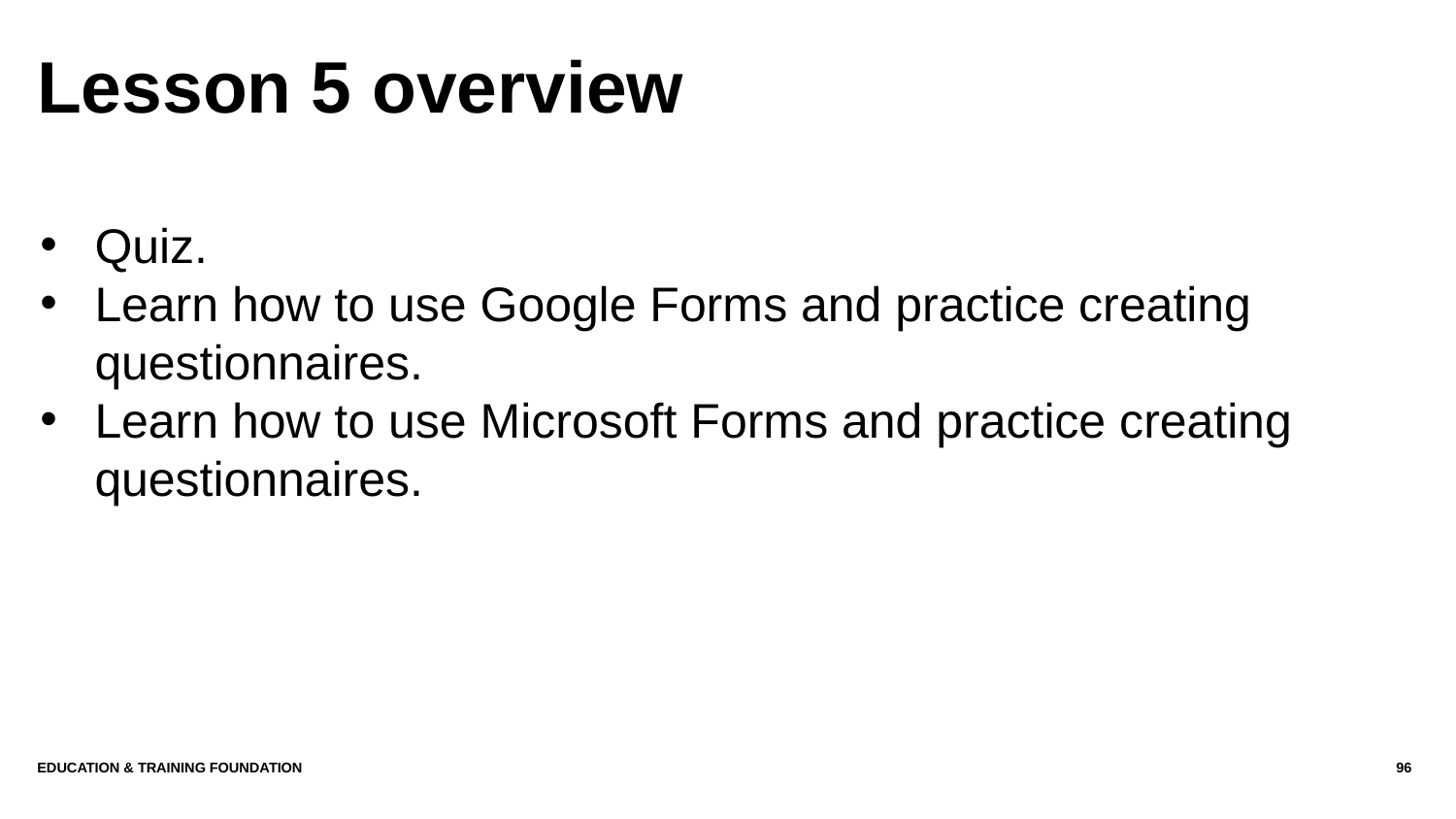

# Lesson 5 overview

Quiz.
Learn how to use Google Forms and practice creating questionnaires.
Learn how to use Microsoft Forms and practice creating questionnaires.

Education & Training Foundation
96